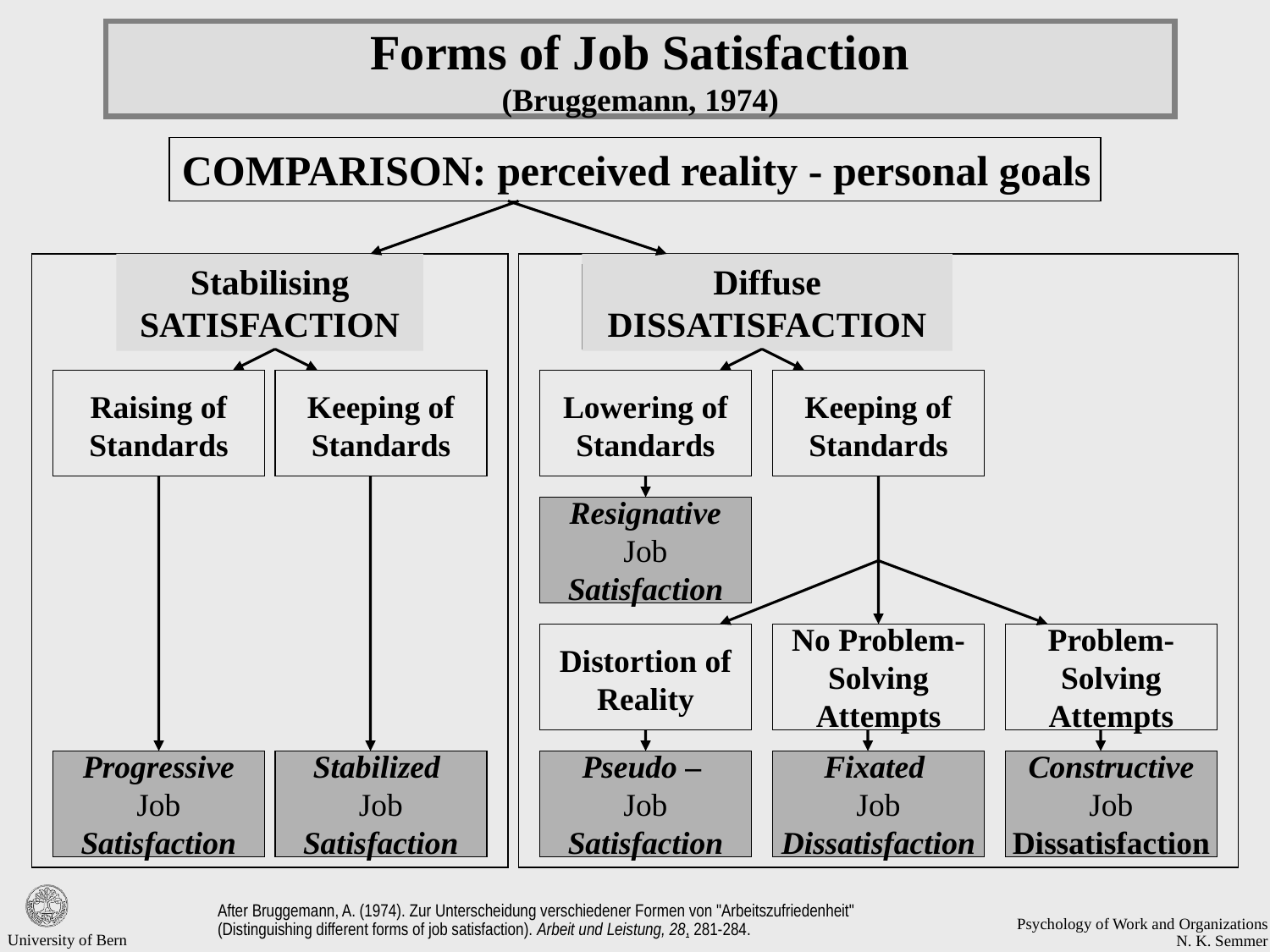

# Forms of Job Satisfaction (Bruggemann, 1974)

COMPARISON: perceived reality - personal goals

Stabilising SATISFACTION

Diffuse DISSATISFACTION

Raising of Standards
Keeping of Standards
Lowering of Standards
Keeping of Standards

Resignative Job Satisfaction

No Problem-Solving Attempts
Problem-Solving Attempts

Distortion of Reality

Progressive Job Satisfaction
Stabilized
Job Satisfaction
Pseudo –
Job Satisfaction
Fixated
Job Dissatisfaction
Constructive Job Dissatisfaction

After Bruggemann, A. (1974). Zur Unterscheidung verschiedener Formen von "Arbeitszufriedenheit" (Distinguishing different forms of job satisfaction). Arbeit und Leistung, 28, 281-284.
University of Bern